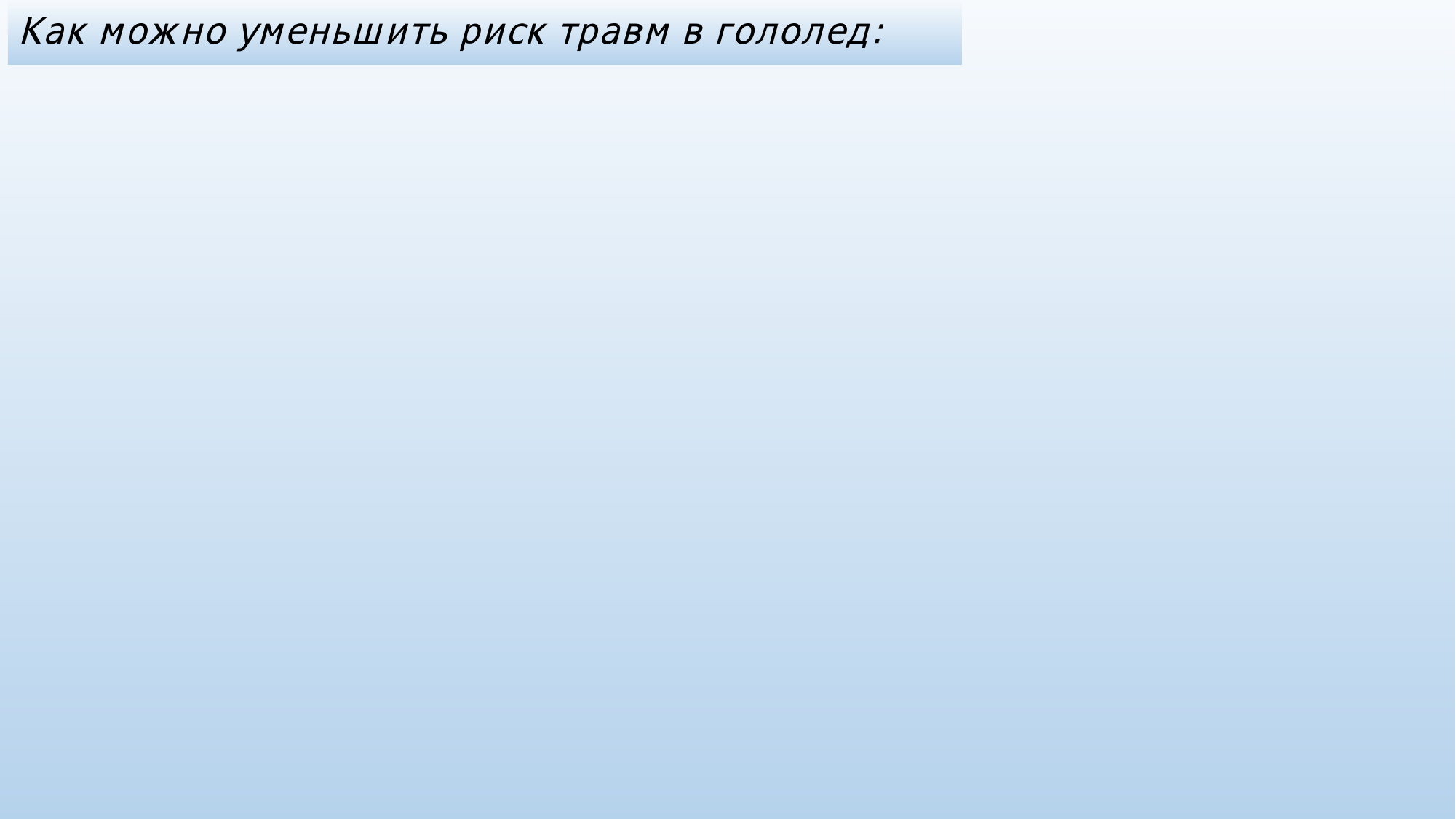

# Как можно уменьшить риск травм в гололед: